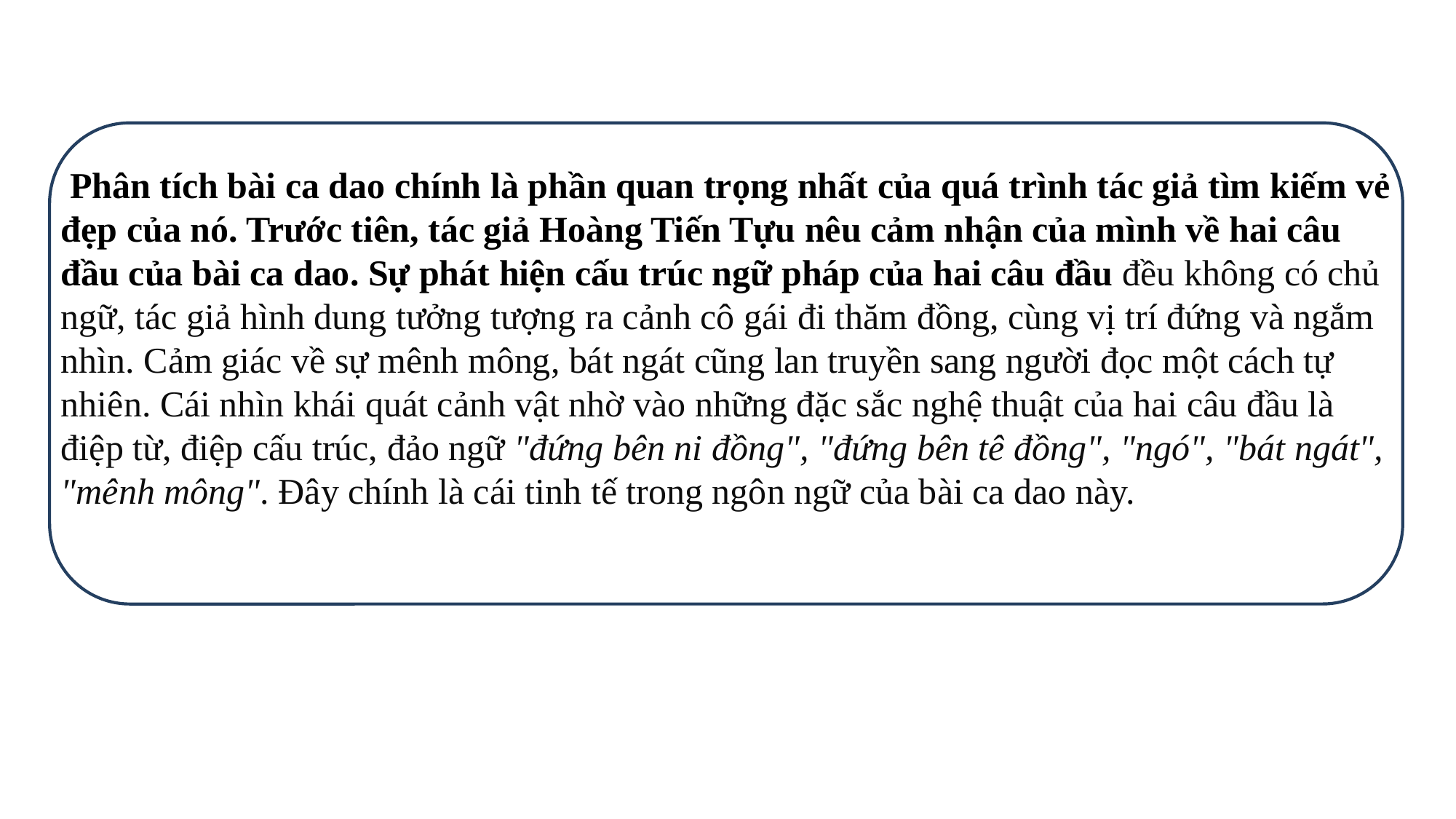

Phân tích bài ca dao chính là phần quan trọng nhất của quá trình tác giả tìm kiếm vẻ đẹp của nó. Trước tiên, tác giả Hoàng Tiến Tựu nêu cảm nhận của mình về hai câu đầu của bài ca dao. Sự phát hiện cấu trúc ngữ pháp của hai câu đầu đều không có chủ ngữ, tác giả hình dung tưởng tượng ra cảnh cô gái đi thăm đồng, cùng vị trí đứng và ngắm nhìn. Cảm giác về sự mênh mông, bát ngát cũng lan truyền sang người đọc một cách tự nhiên. Cái nhìn khái quát cảnh vật nhờ vào những đặc sắc nghệ thuật của hai câu đầu là điệp từ, điệp cấu trúc, đảo ngữ "đứng bên ni đồng", "đứng bên tê đồng", "ngó", "bát ngát", "mênh mông". Đây chính là cái tinh tế trong ngôn ngữ của bài ca dao này.